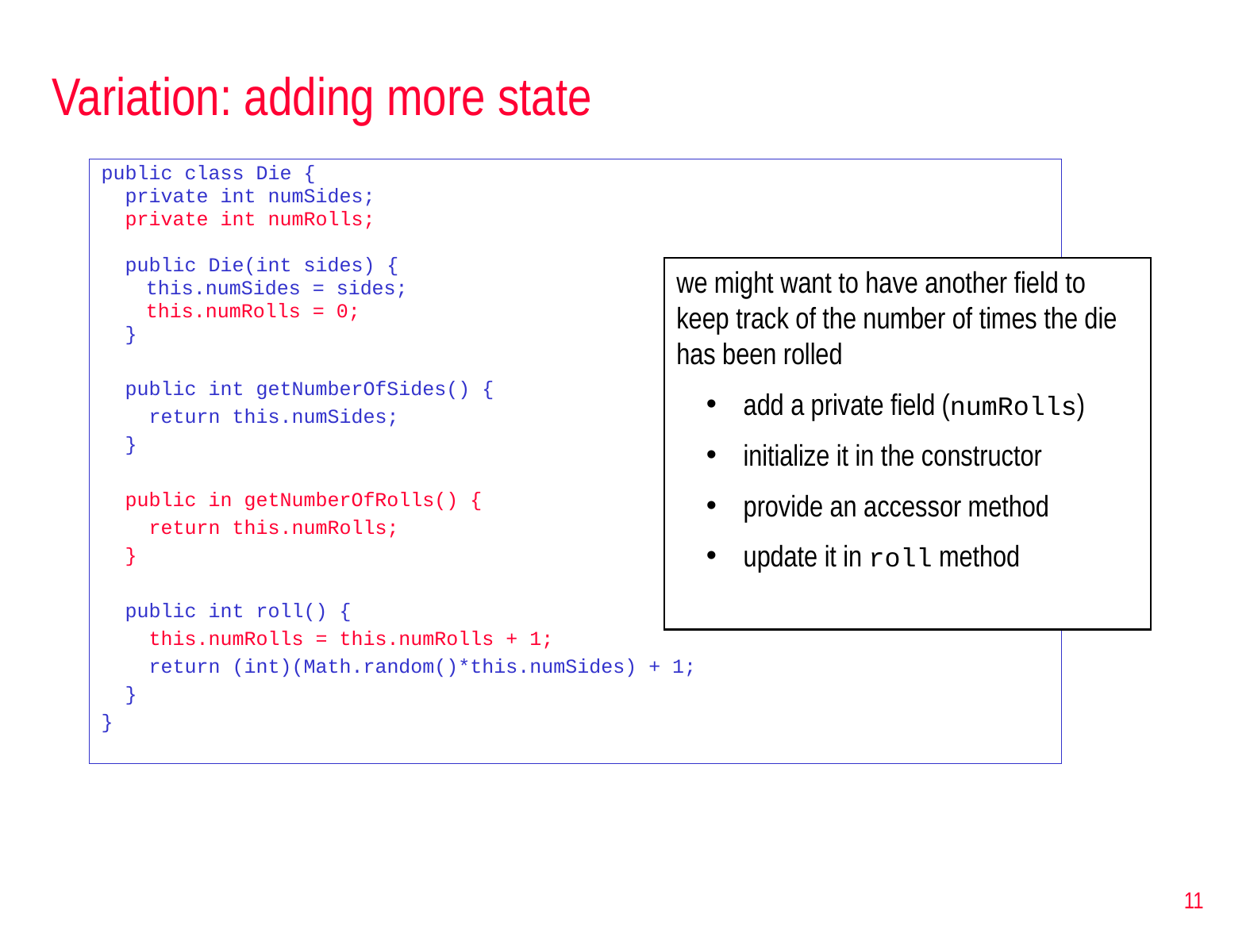

# Variation: adding more state
public class Die {
  private int numSides;
  private int numRolls;

  public Die(int sides) {
	this.numSides = sides;
	this.numRolls = 0;
  }

  public int getNumberOfSides() {
    return this.numSides;
  }

  public in getNumberOfRolls() {
    return this.numRolls;
  }

  public int roll() {
    this.numRolls = this.numRolls + 1;
    return (int)(Math.random()*this.numSides) + 1;
  }
}
we might want to have another field to keep track of the number of times the die has been rolled
add a private field (numRolls)
initialize it in the constructor
provide an accessor method
update it in roll method

11